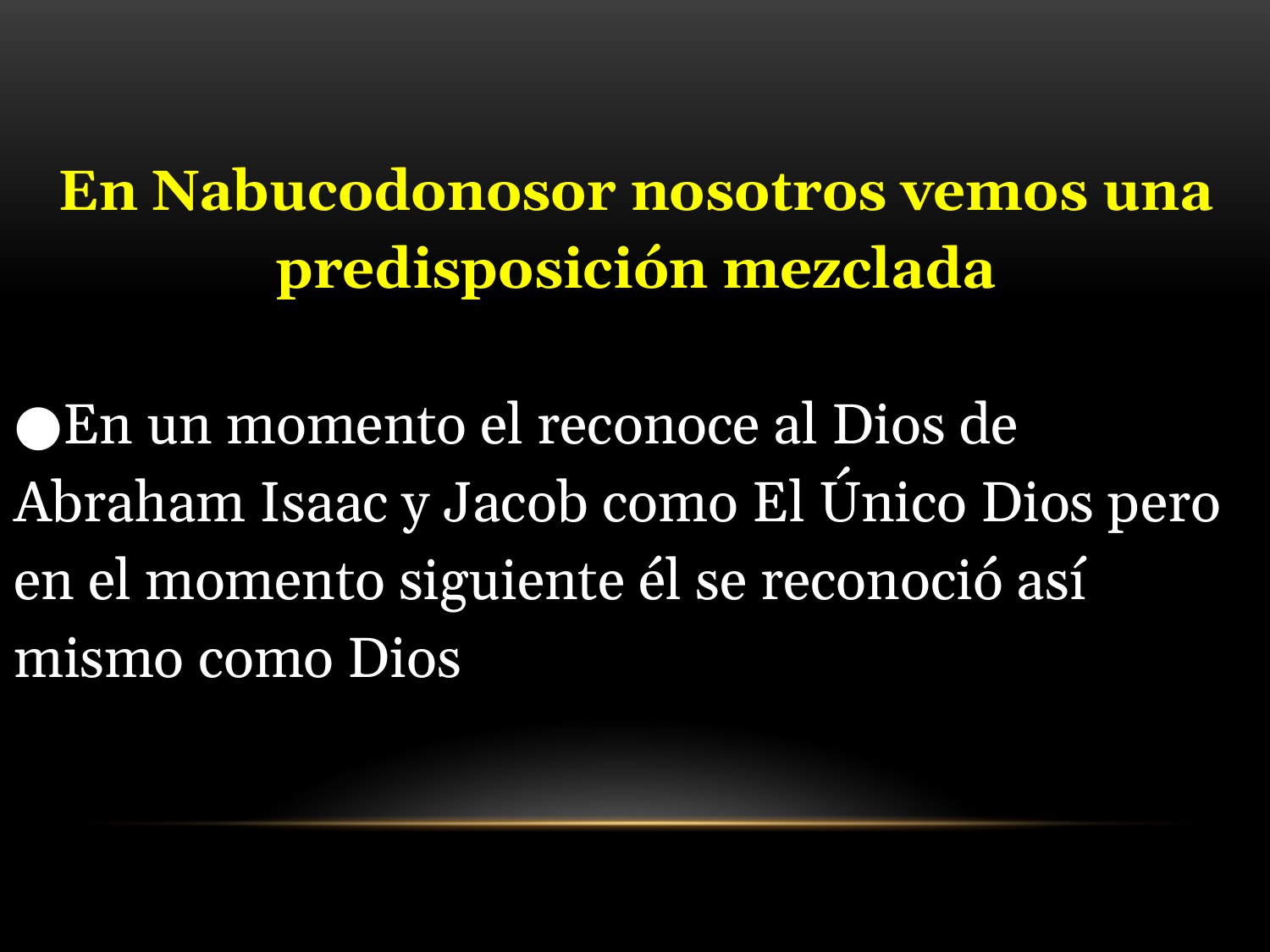

En Nabucodonosor nosotros vemos una predisposición mezclada

●En un momento el reconoce al Dios de Abraham Isaac y Jacob como El Único Dios pero en el momento siguiente él se reconoció así mismo como Dios